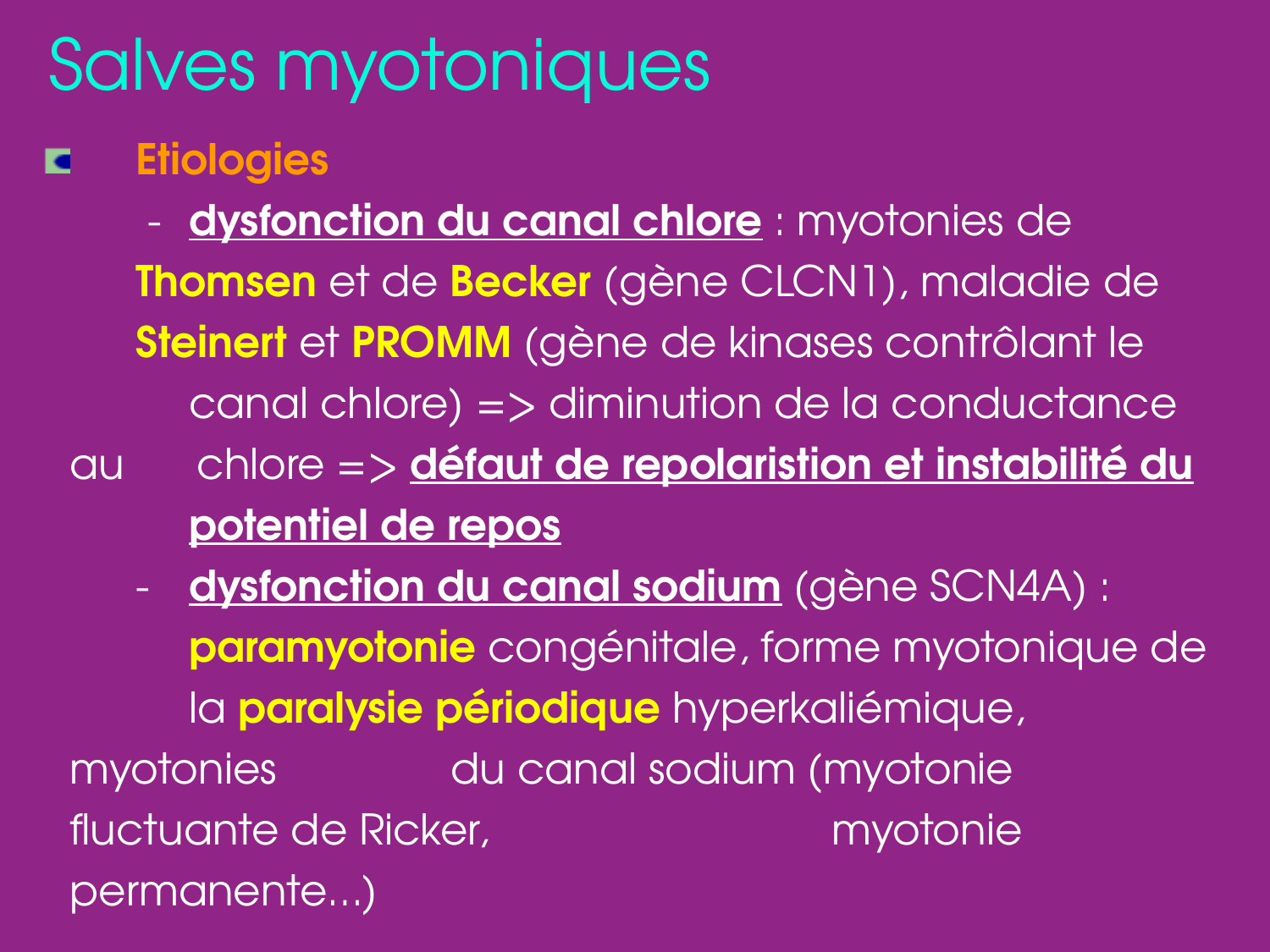

Salves myotoniques
	Etiologies
	 -	dysfonction du canal chlore : myotonies de 			Thomsen et de Becker (gène CLCN1), maladie de 		Steinert et PROMM (gène de kinases contrôlant le 			canal chlore) => diminution de la conductance au 		chlore => défaut de repolaristion et instabilité du 			potentiel de repos
	-	dysfonction du canal sodium (gène SCN4A) : 			paramyotonie congénitale, forme myotonique de 		la paralysie périodique hyperkaliémique, myotonies 		du canal sodium (myotonie fluctuante de Ricker, 			myotonie permanente…)